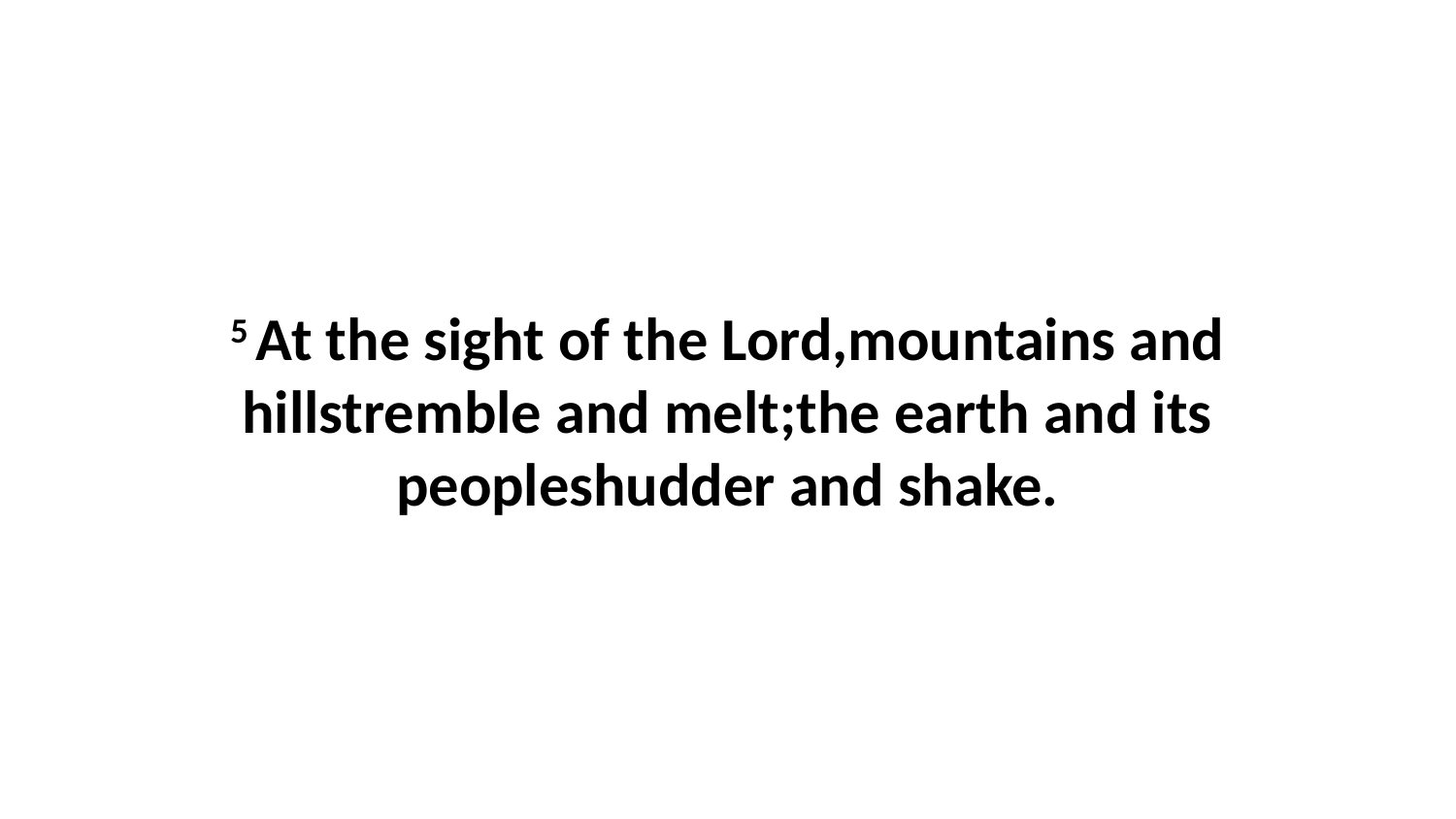

5 At the sight of the Lord,mountains and hillstremble and melt;the earth and its peopleshudder and shake.